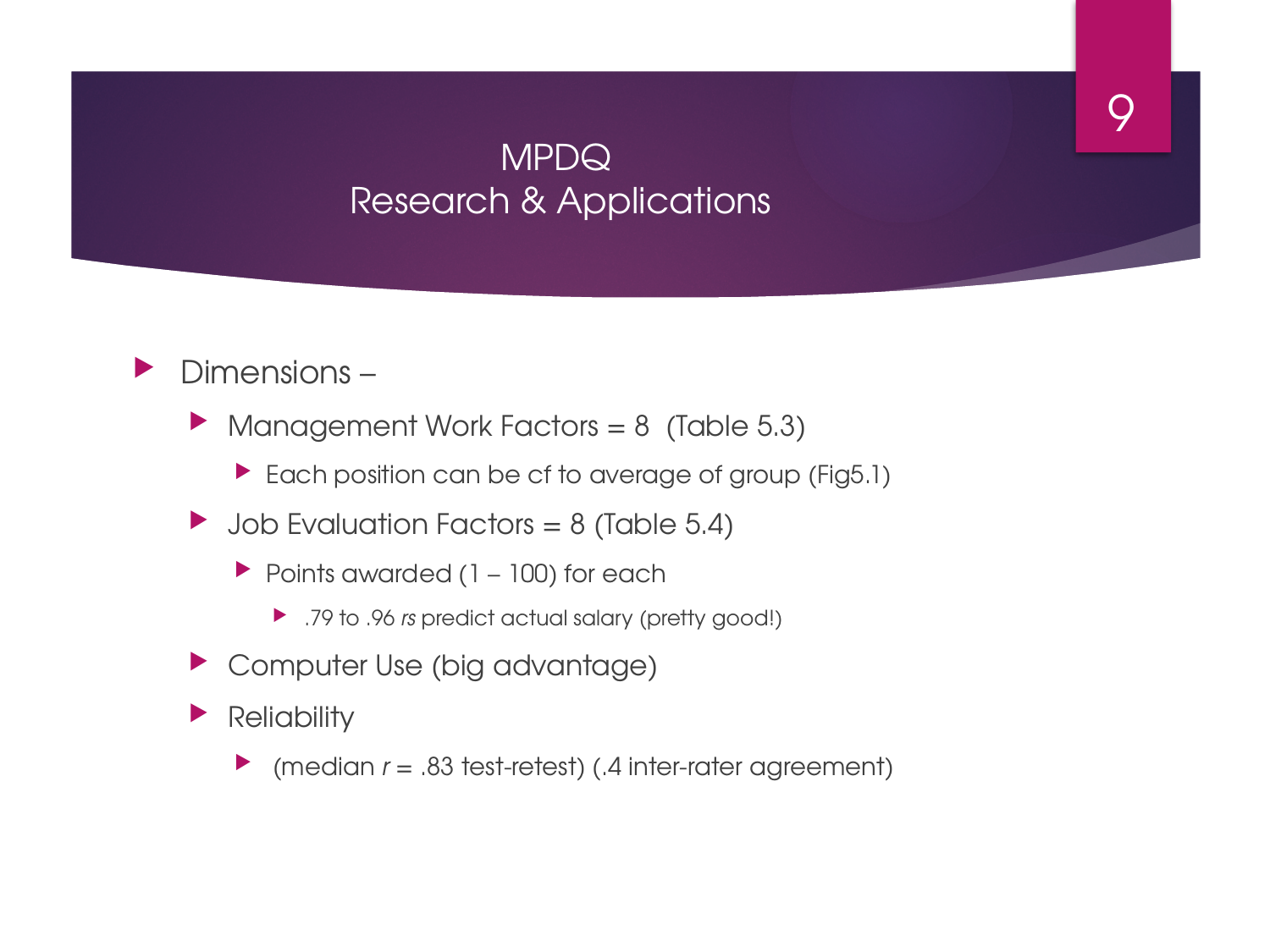

9
# MPDQ Research & Applications
Dimensions –
Management Work Factors = 8  (Table 5.3)
Each position can be cf to average of group (Fig5.1)
Job Evaluation Factors = 8 (Table 5.4)
Points awarded (1 – 100) for each
.79 to .96 rs predict actual salary (pretty good!)
Computer Use (big advantage)
Reliability
 (median r = .83 test-retest) (.4 inter-rater agreement)